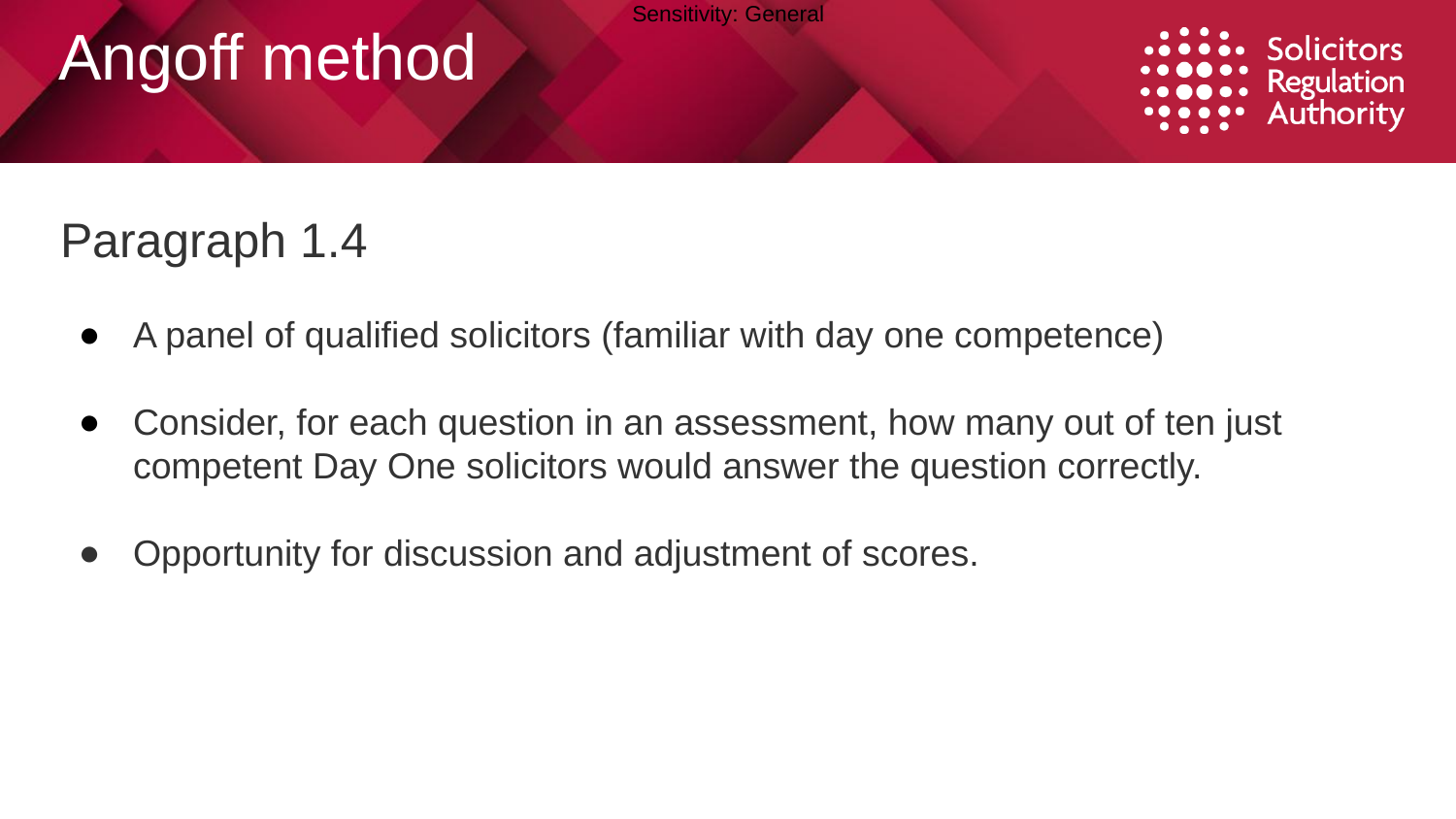

Angoff method

Paragraph 1.4

A panel of qualified solicitors (familiar with day one competence)

Consider, for each question in an assessment, how many out of ten just competent Day One solicitors would answer the question correctly.

Opportunity for discussion and adjustment of scores.